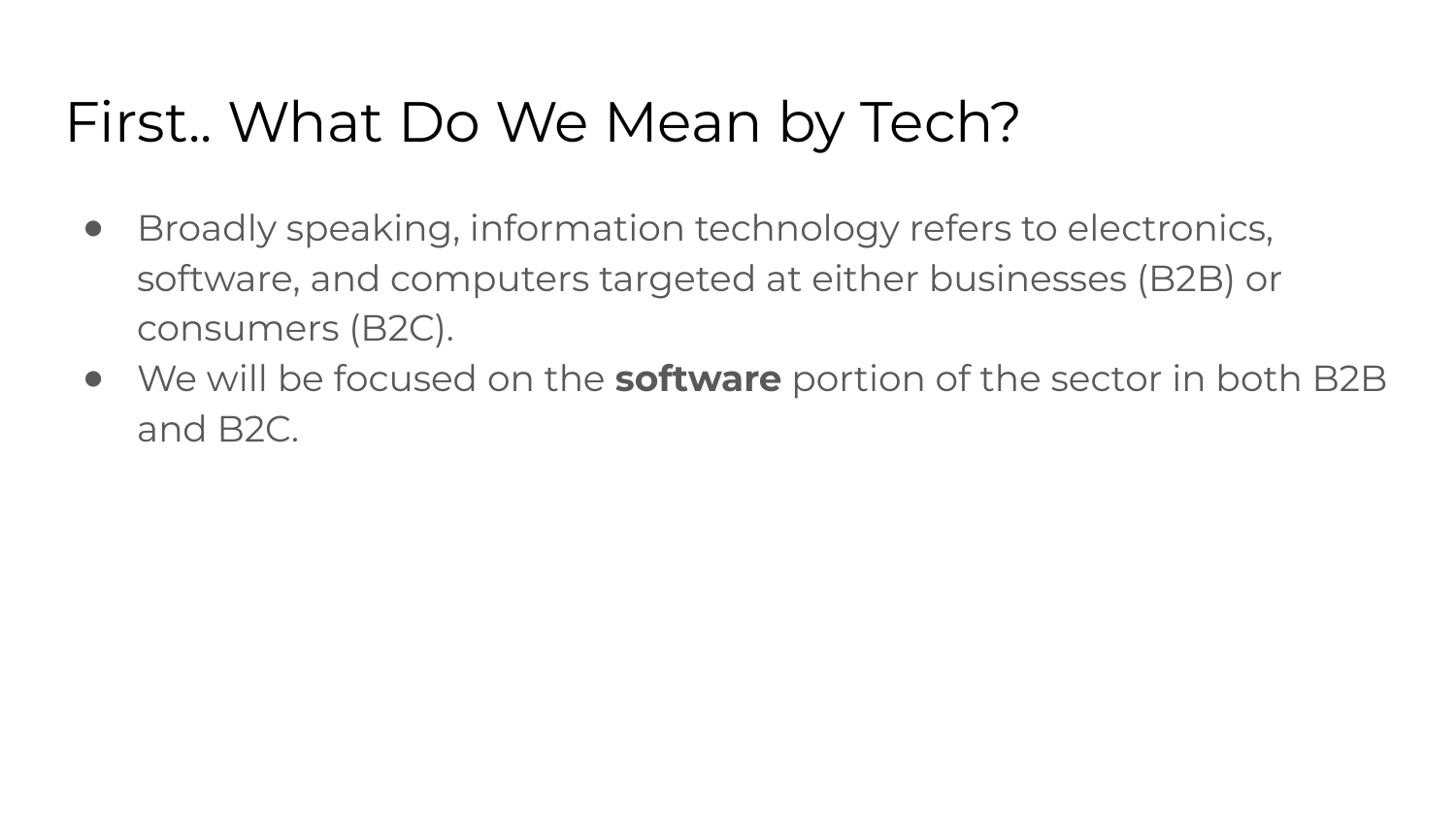

# First.. What Do We Mean by Tech?
Broadly speaking, information technology refers to electronics, software, and computers targeted at either businesses (B2B) or consumers (B2C).
We will be focused on the software portion of the sector in both B2B and B2C.